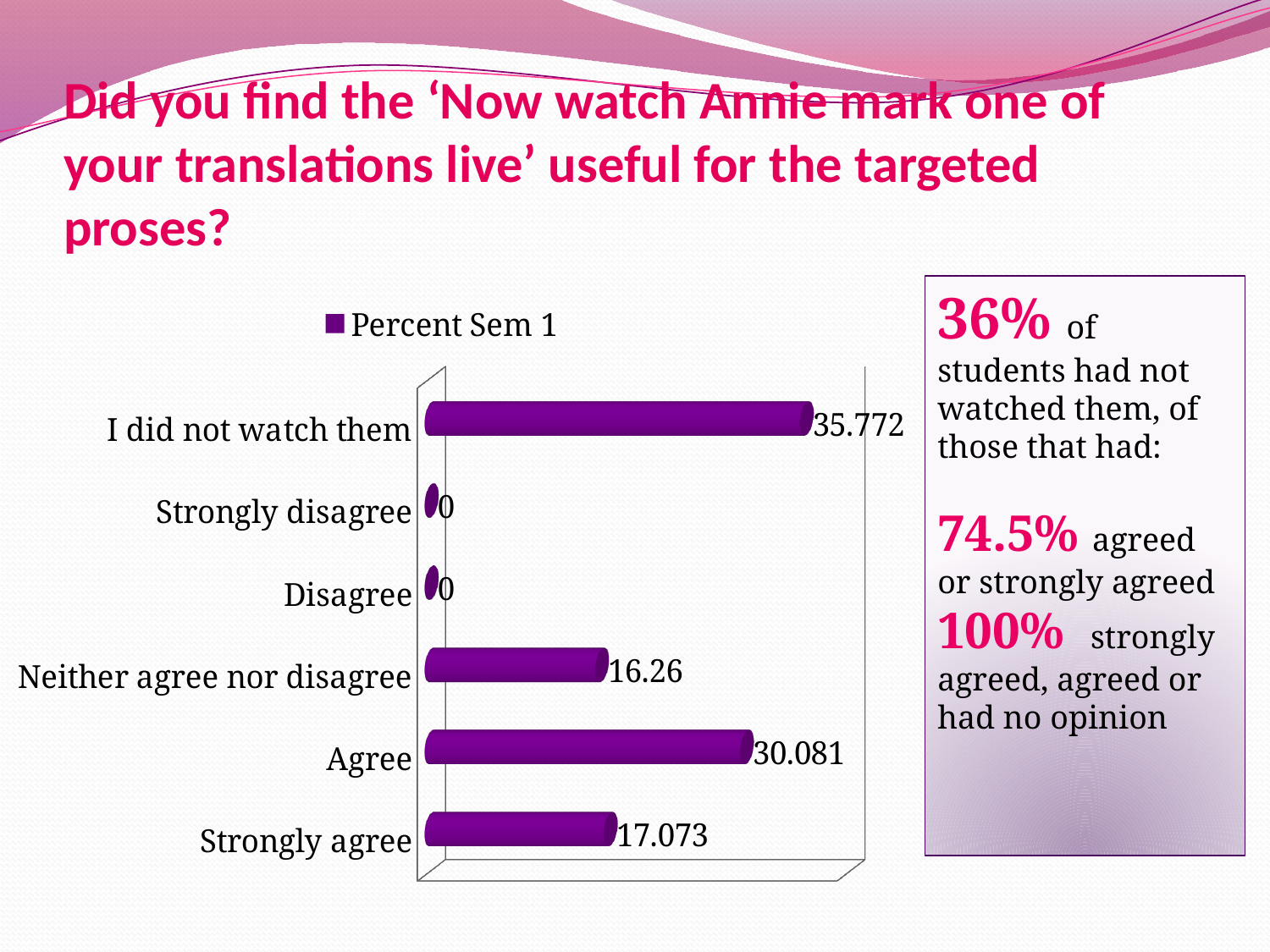

# Did you find the ‘Now watch Annie mark one of your translations live’ useful for the targeted proses?
36% of students had not watched them, of those that had:

74.5% agreed or strongly agreed
100%  strongly agreed, agreed or had no opinion

[unsupported chart]